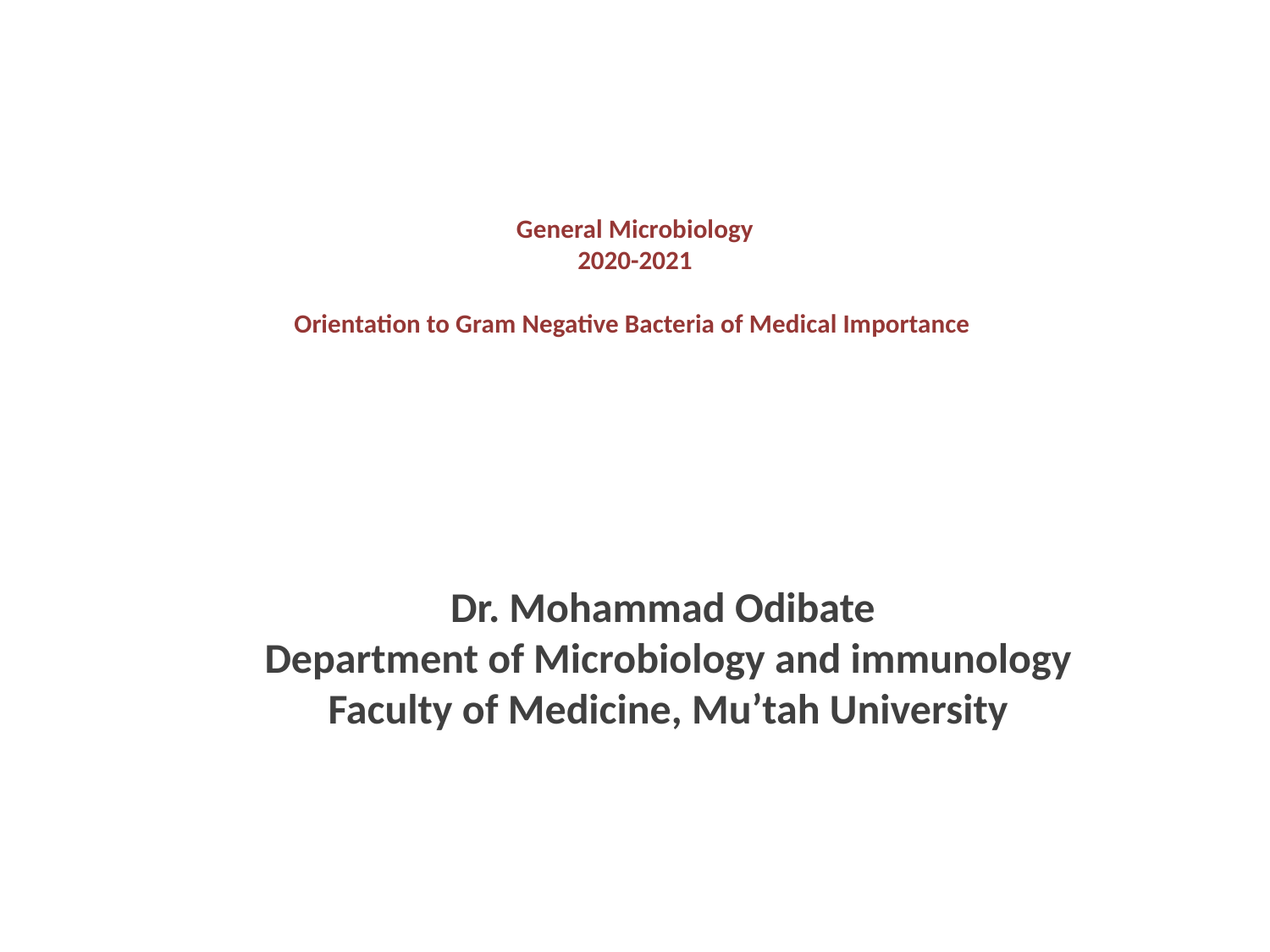

# General Microbiology 2020-2021 Orientation to Gram Negative Bacteria of Medical Importance
Dr. Mohammad Odibate
Department of Microbiology and immunology
Faculty of Medicine, Mu’tah University